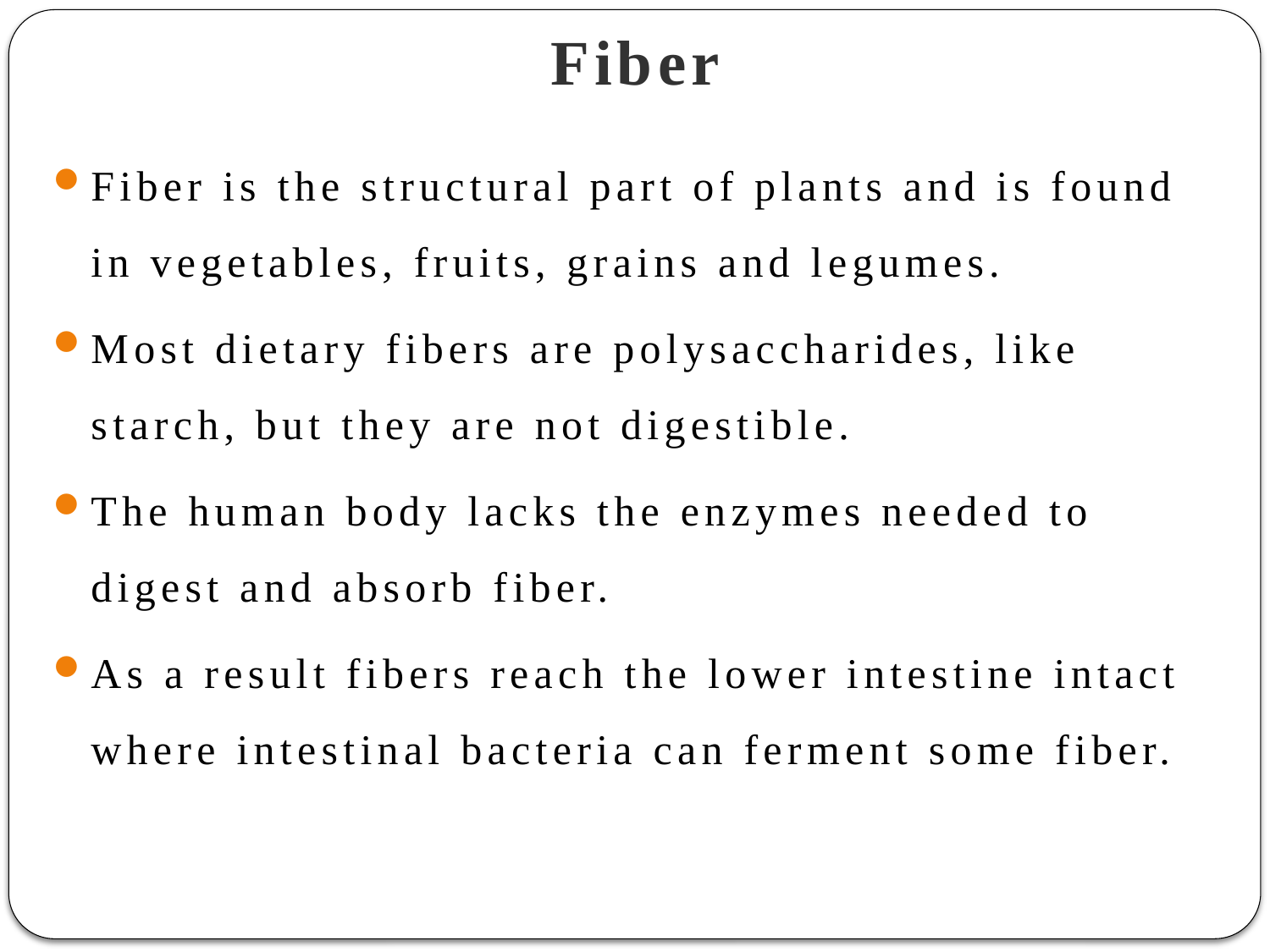

# Fiber
Fiber is the structural part of plants and is found in vegetables, fruits, grains and legumes.
Most dietary fibers are polysaccharides, like starch, but they are not digestible.
The human body lacks the enzymes needed to digest and absorb fiber.
As a result fibers reach the lower intestine intact where intestinal bacteria can ferment some fiber.